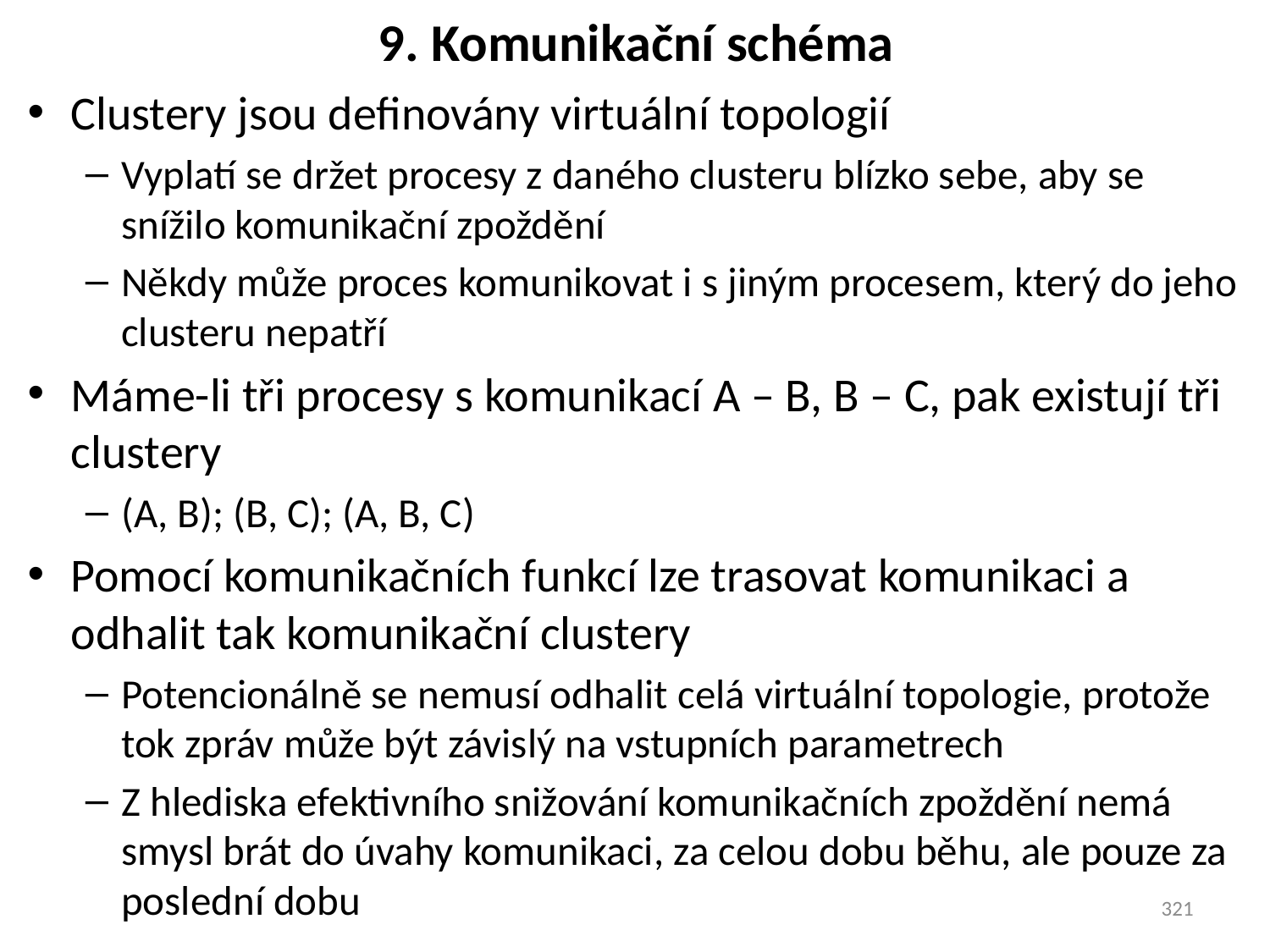

# 9. Komunikační schéma
Clustery jsou definovány virtuální topologií
Vyplatí se držet procesy z daného clusteru blízko sebe, aby se snížilo komunikační zpoždění
Někdy může proces komunikovat i s jiným procesem, který do jeho clusteru nepatří
Máme-li tři procesy s komunikací A – B, B – C, pak existují tři clustery
(A, B); (B, C); (A, B, C)
Pomocí komunikačních funkcí lze trasovat komunikaci a odhalit tak komunikační clustery
Potencionálně se nemusí odhalit celá virtuální topologie, protože tok zpráv může být závislý na vstupních parametrech
Z hlediska efektivního snižování komunikačních zpoždění nemá smysl brát do úvahy komunikaci, za celou dobu běhu, ale pouze za poslední dobu
321